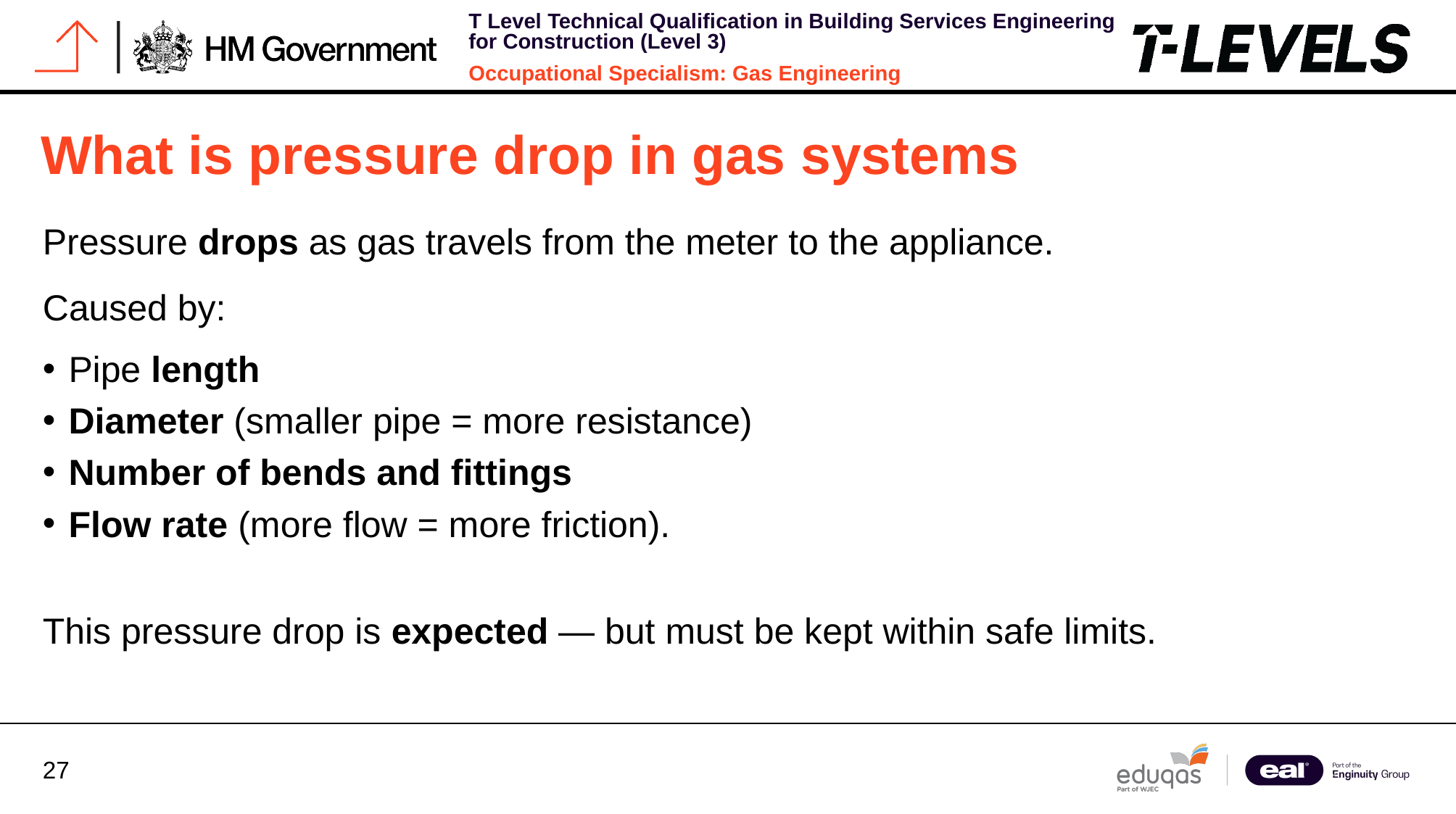

# What is pressure drop in gas systems
Pressure drops as gas travels from the meter to the appliance.
Caused by:
Pipe length
Diameter (smaller pipe = more resistance)
Number of bends and fittings
Flow rate (more flow = more friction).

This pressure drop is expected — but must be kept within safe limits.